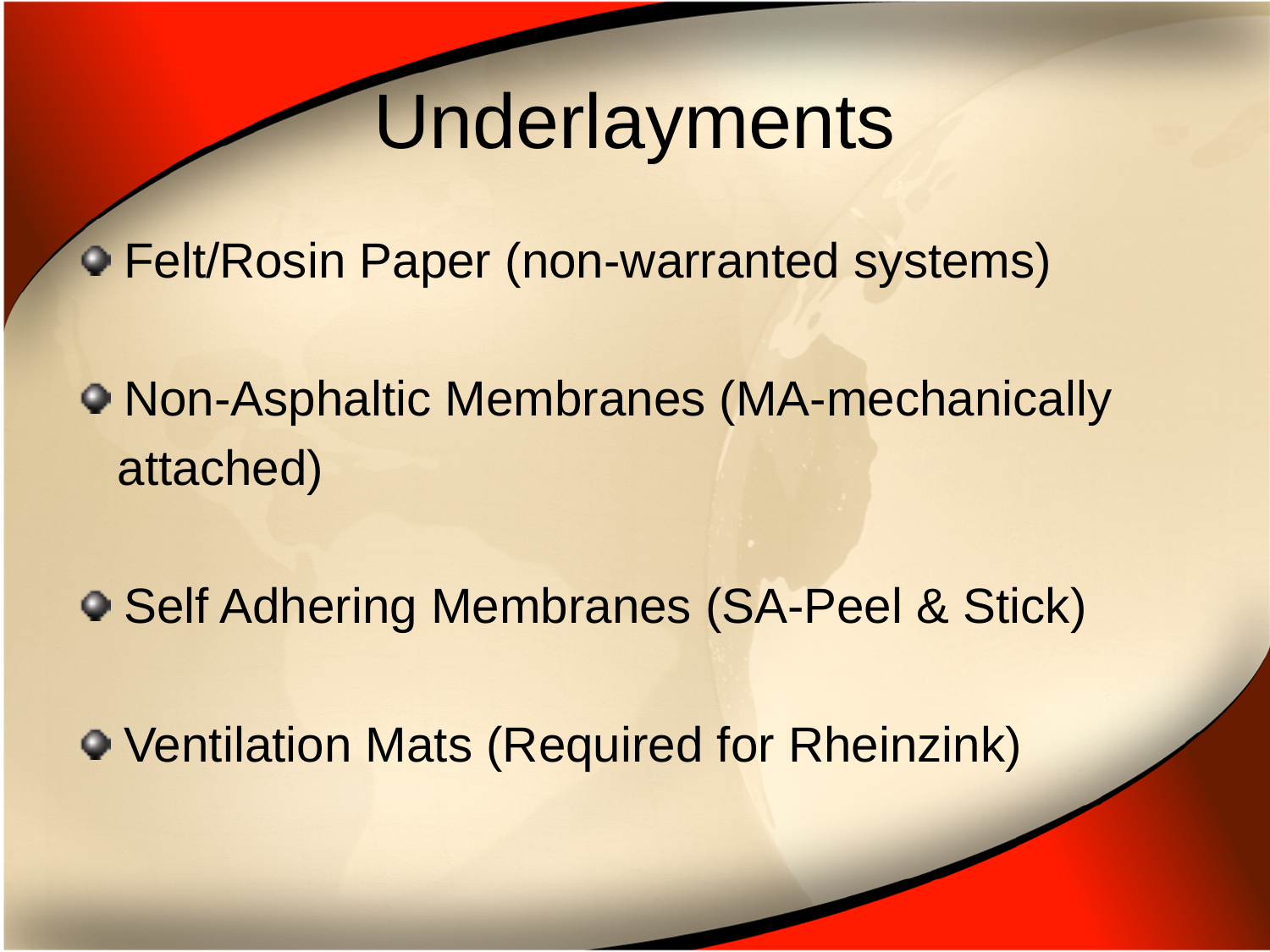

# Underlayments
Felt/Rosin Paper (non-warranted systems)

Non-Asphaltic Membranes (MA-mechanically
   attached)

Self Adhering Membranes (SA-Peel & Stick)

Ventilation Mats (Required for Rheinzink)